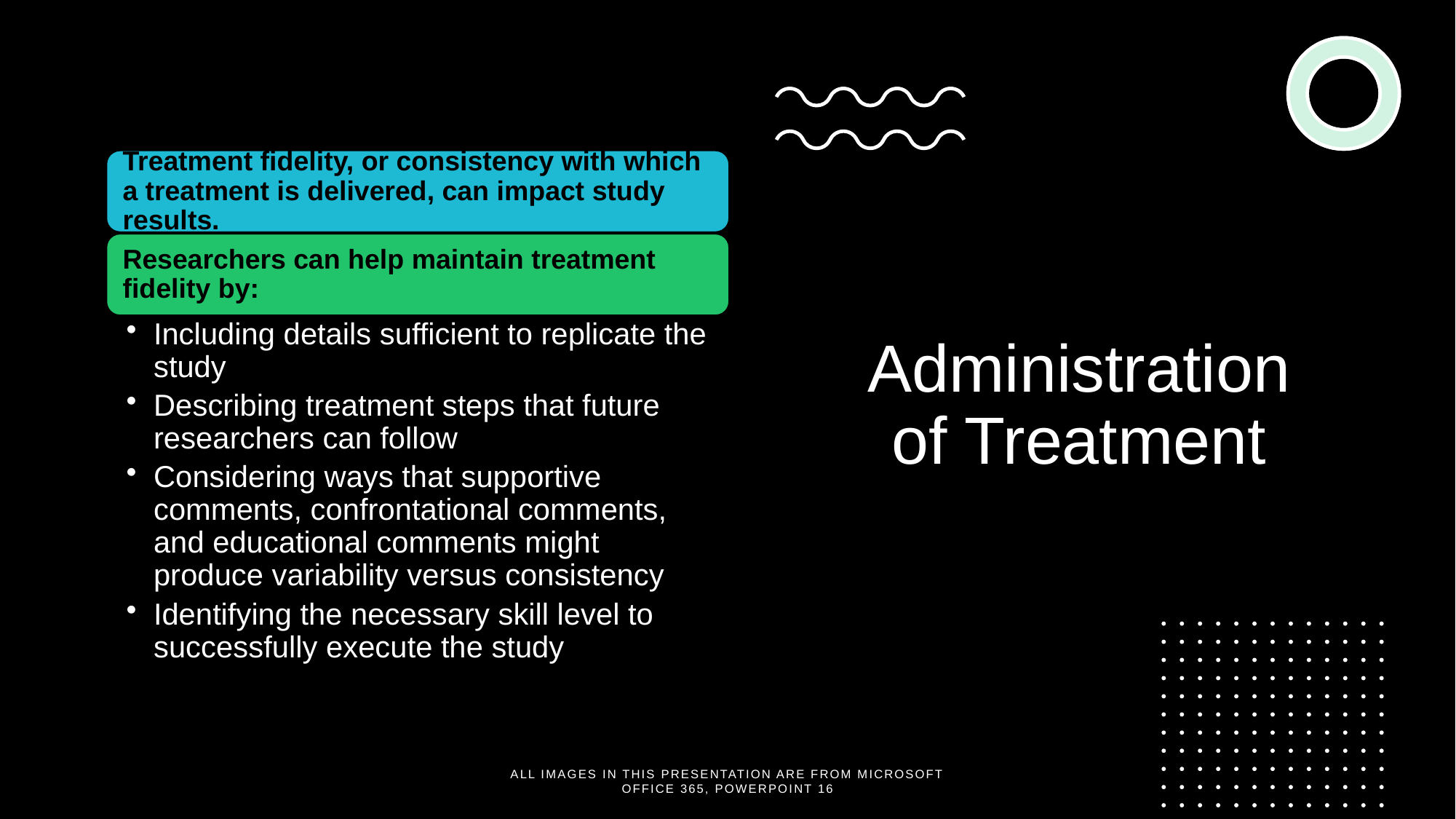

# Administration of Treatment
Treatment fidelity, or consistency with which a treatment is delivered, can impact study results.
Researchers can help maintain treatment fidelity by:
Including details sufficient to replicate the study
Describing treatment steps that future researchers can follow
Considering ways that supportive comments, confrontational comments, and educational comments might produce variability versus consistency
Identifying the necessary skill level to successfully execute the study

All images in this presentation are from Microsoft office 365, PowerPoint 16